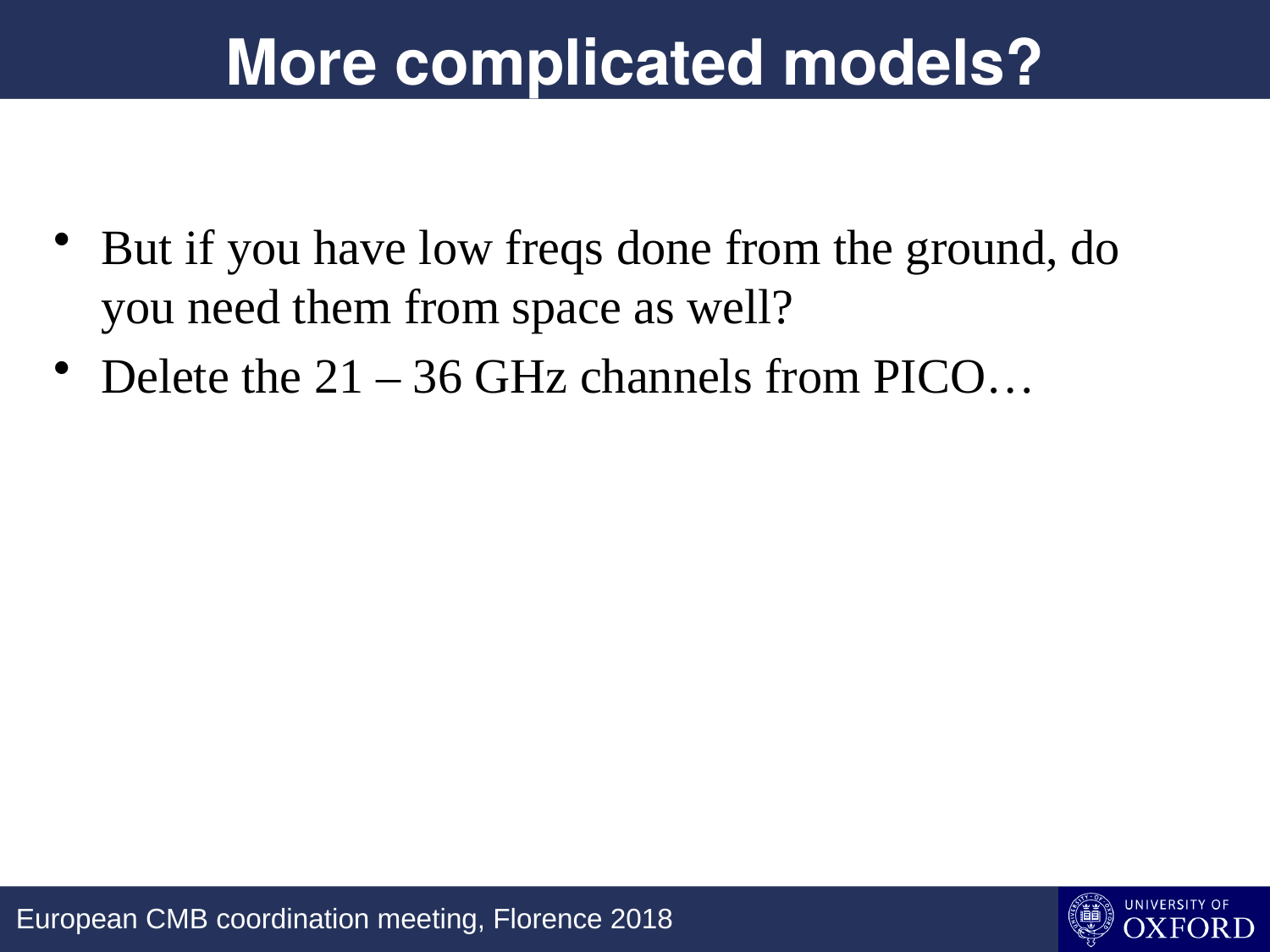

# More complicated models?
But if you have low freqs done from the ground, do you need them from space as well?
Delete the 21 – 36 GHz channels from PICO…